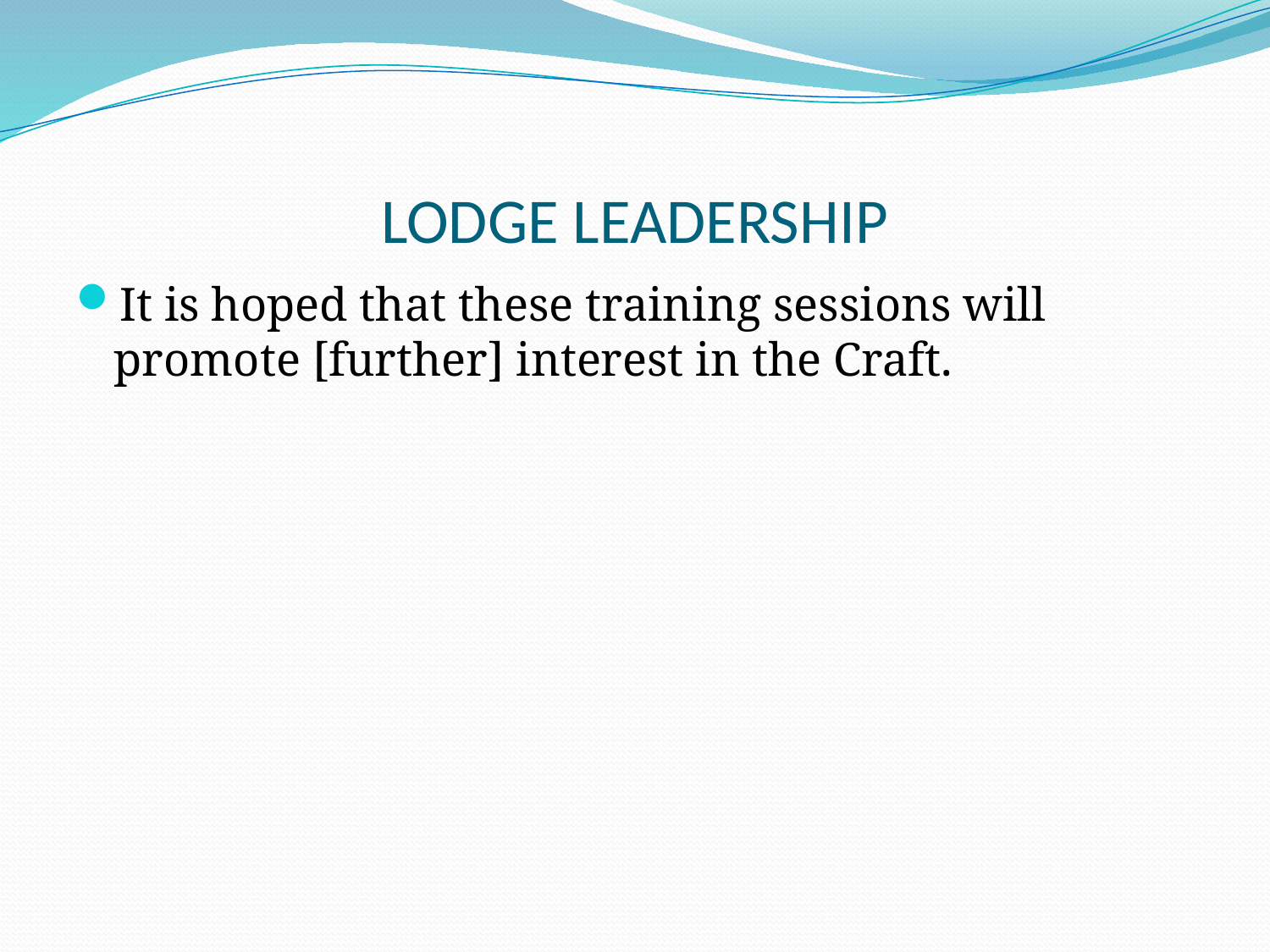

# LODGE LEADERSHIP
It is hoped that these training sessions will promote [further] interest in the Craft.